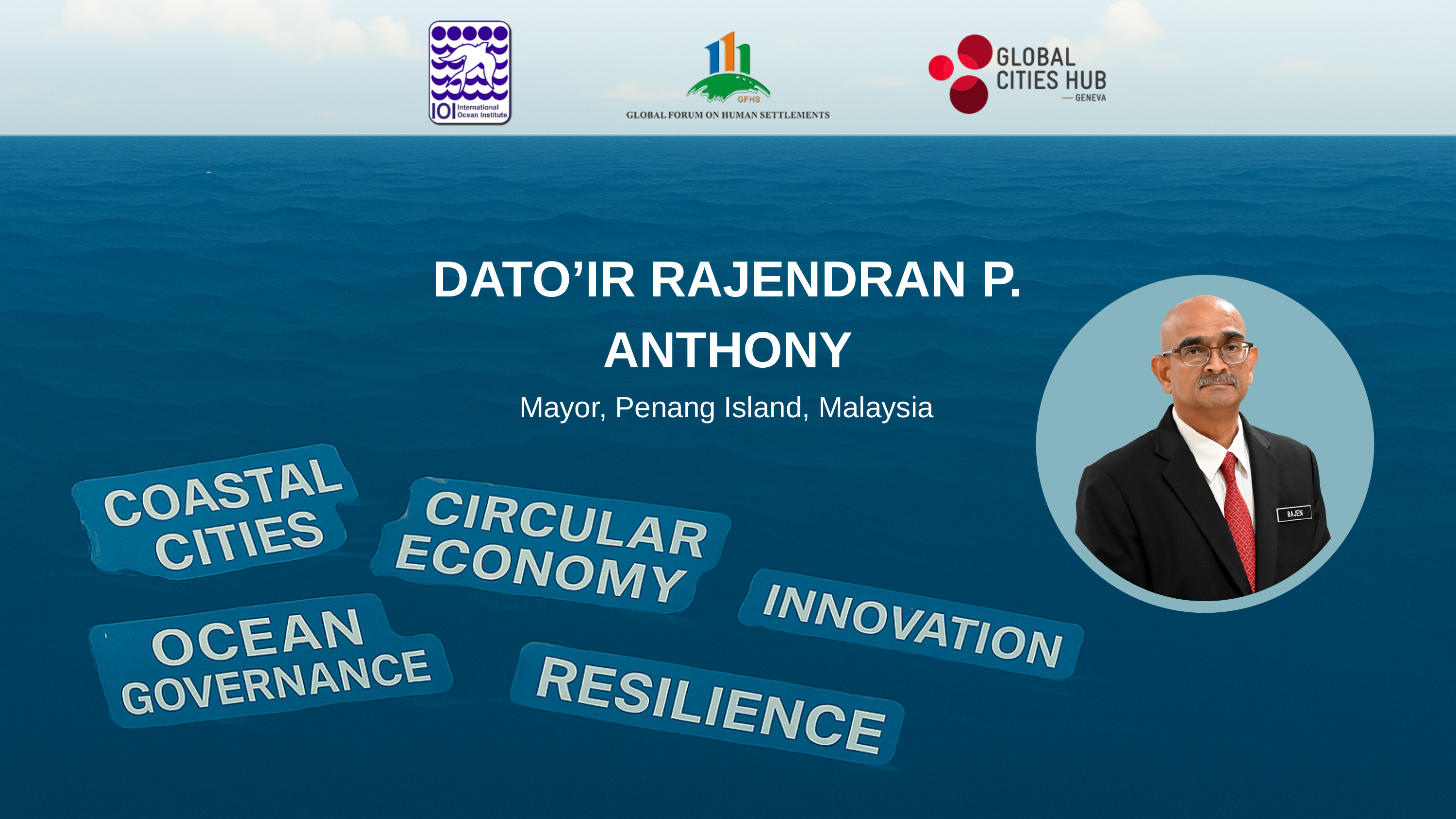

DATO’IR RAJENDRAN P. ANTHONY

Mayor, Penang Island, Malaysia